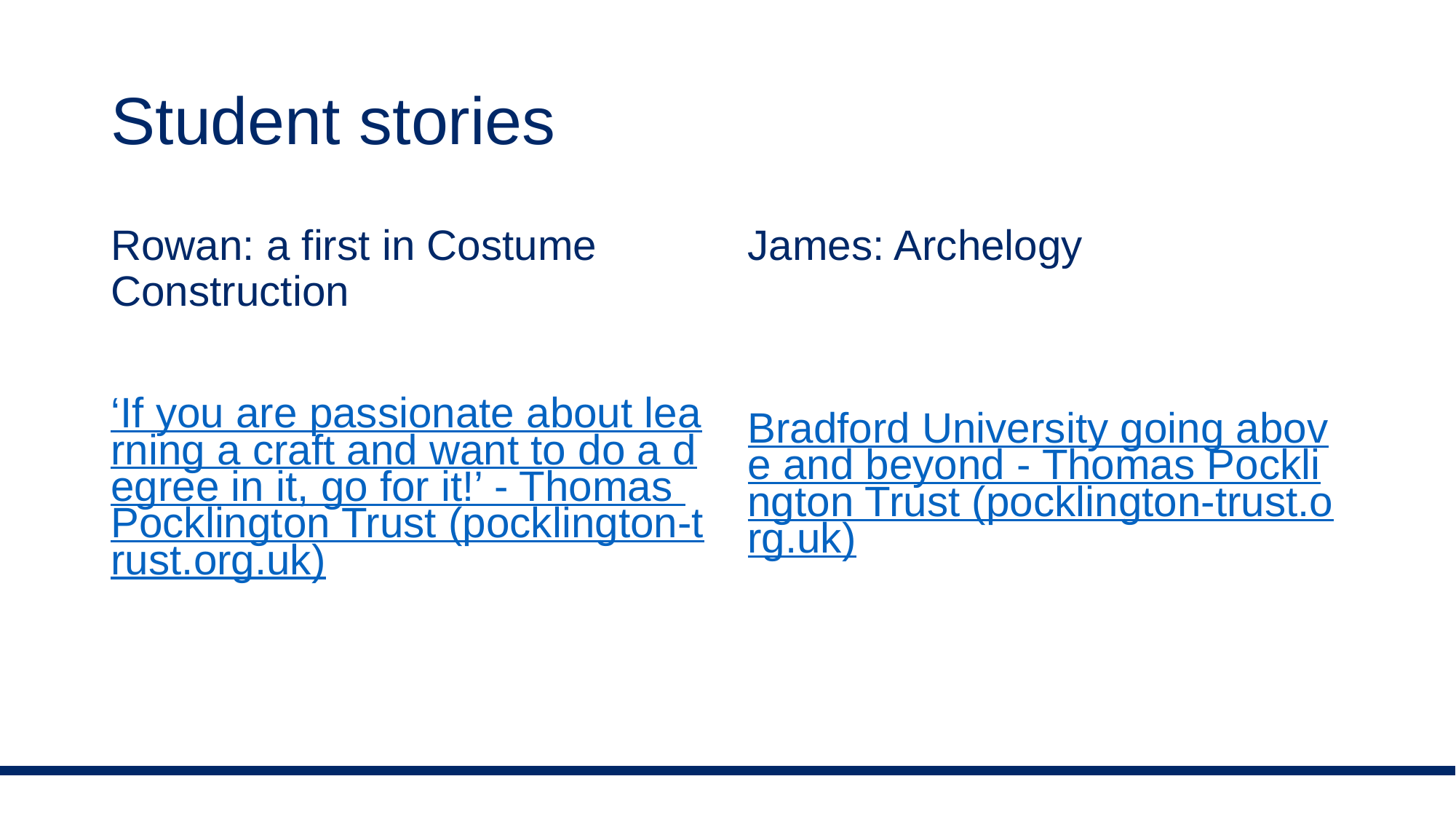

# Student stories
Rowan: a first in Costume Construction

‘If you are passionate about learning a craft and want to do a degree in it, go for it!’ - Thomas Pocklington Trust (pocklington-trust.org.uk)
James: Archelogy

Bradford University going above and beyond - Thomas Pocklington Trust (pocklington-trust.org.uk)